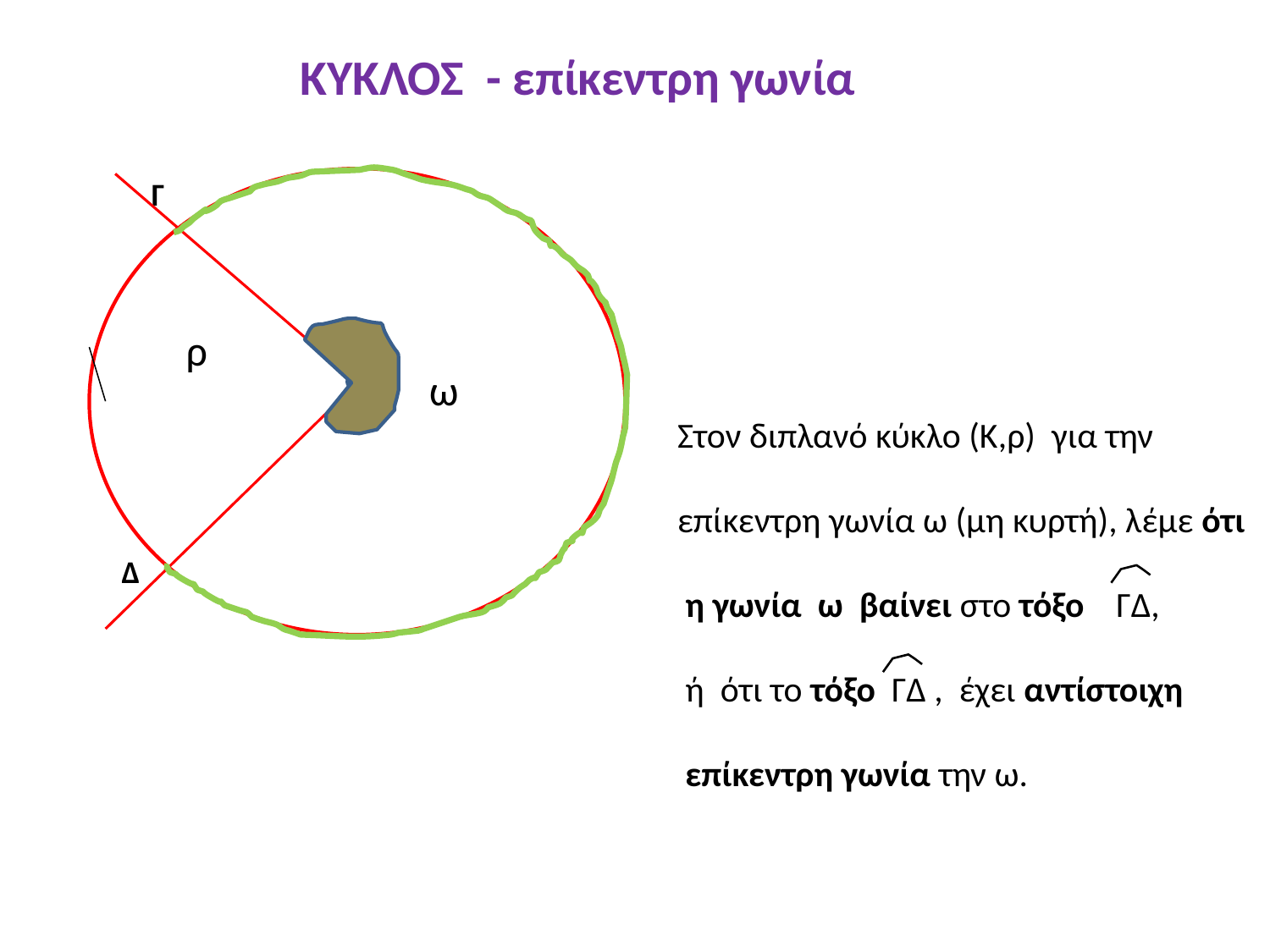

ΚΥΚΛΟΣ  - επίκεντρη γωνία

Γ

ρ
Κ
ω

Στον διπλανό κύκλο (Κ,ρ)  για την

επίκεντρη γωνία ω (μη κυρτή), λέμε ότι

 η γωνία  ω  βαίνει στο τόξο    ΓΔ,

 ή  ότι το τόξο  ΓΔ ,  έχει αντίστοιχη

 επίκεντρη γωνία την ω.
Δ